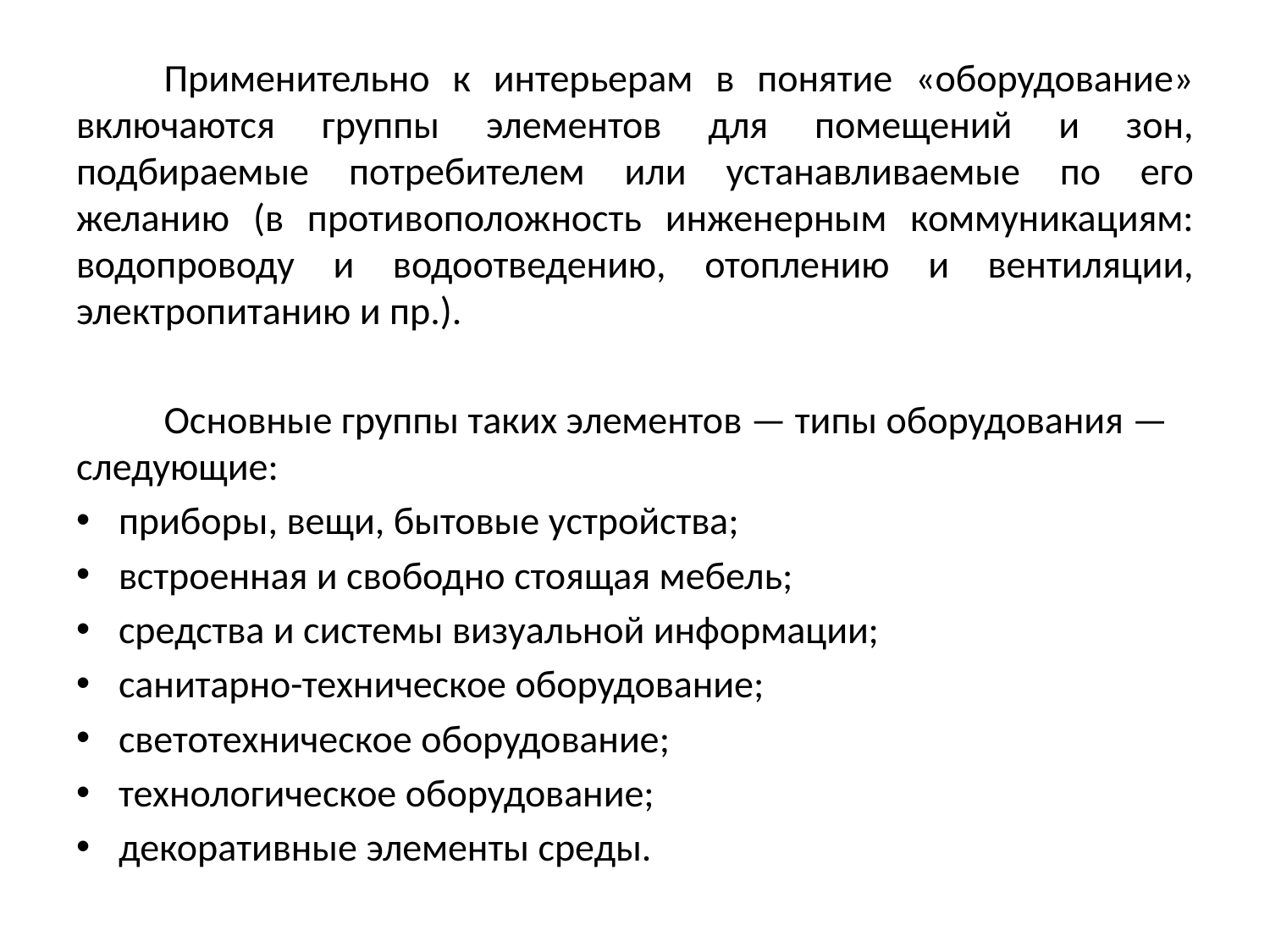

Применительно к интерьерам в понятие «оборудование» включаются группы элементов для помещений и зон, подбираемые потребителем или устанавливаемые по его желанию (в противоположность инженерным коммуникациям: водопроводу и водоотведению, отоплению и вентиляции, электропитанию и пр.).

	Основные группы таких элементов — типы оборудования — следующие:
приборы, вещи, бытовые устройства;
встроенная и свободно стоящая мебель;
средства и системы визуальной информации;
санитарно-техническое оборудование;
светотехническое оборудование;
технологическое оборудование;
декоративные элементы среды.